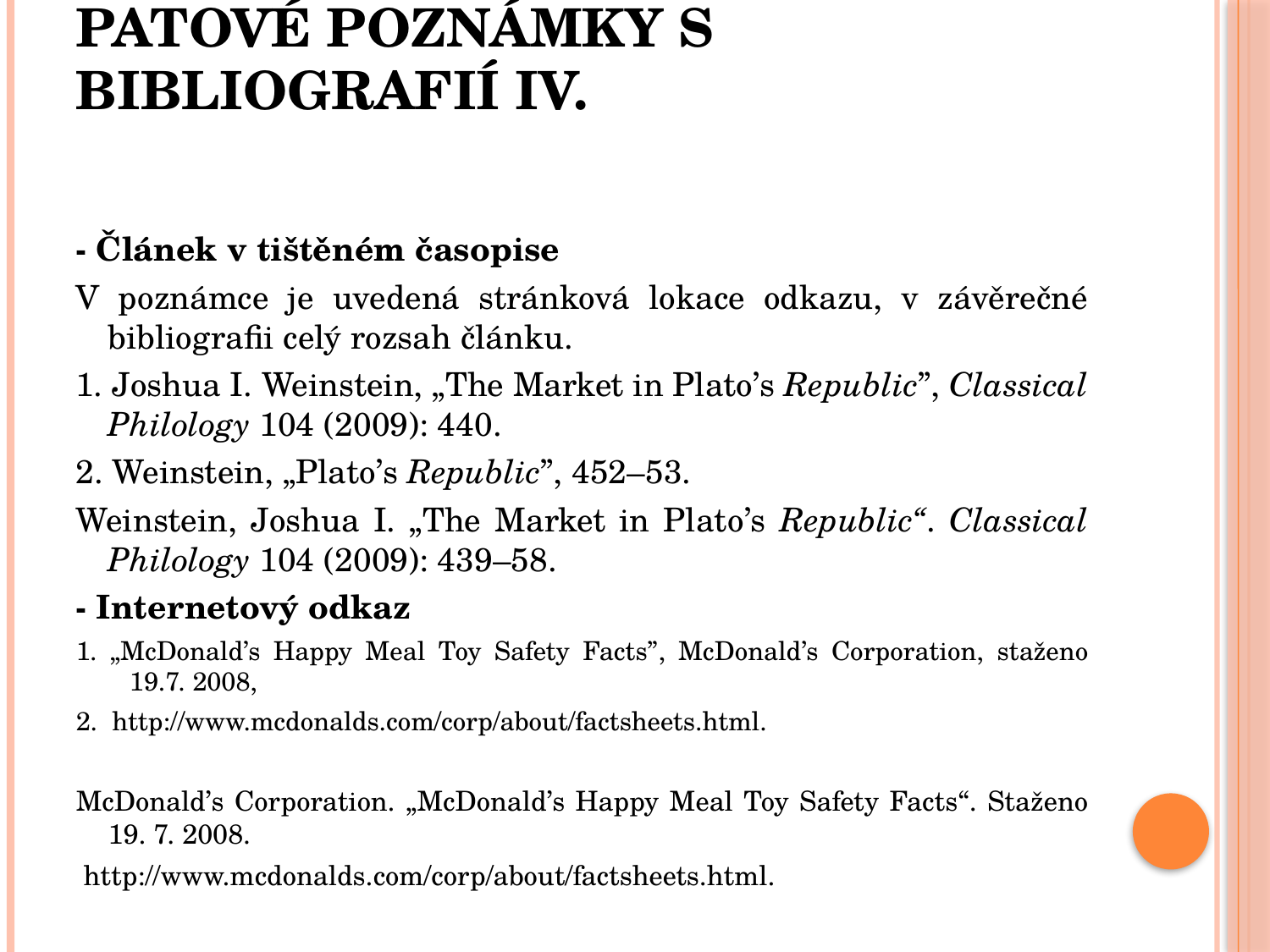

# Patové poznámky s bibliografií IV.
- Článek v tištěném časopise
V poznámce je uvedená stránková lokace odkazu, v závěrečné bibliografii celý rozsah článku.
1. Joshua I. Weinstein, „The Market in Plato’s Republic”, Classical Philology 104 (2009): 440.
2. Weinstein, „Plato’s Republic”, 452–53.
Weinstein, Joshua I. „The Market in Plato’s Republic“. Classical Philology 104 (2009): 439–58.
- Internetový odkaz
1. „McDonald’s Happy Meal Toy Safety Facts”, McDonald’s Corporation, staženo 19.7. 2008,
2.  http://www.mcdonalds.com/corp/about/factsheets.html.

McDonald’s Corporation. „McDonald’s Happy Meal Toy Safety Facts“. Staženo 19. 7. 2008.
 http://www.mcdonalds.com/corp/about/factsheets.html.